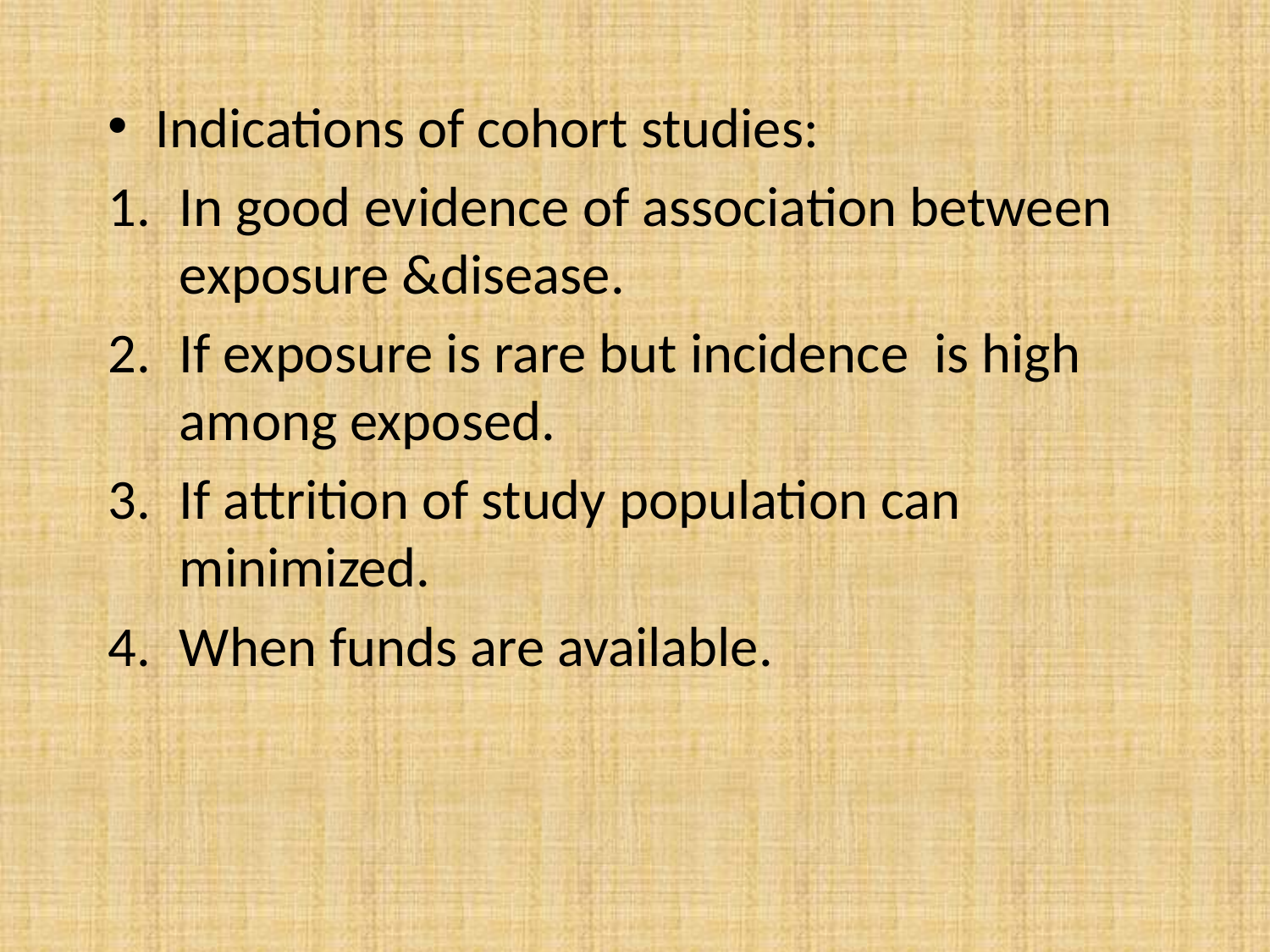

Indications of cohort studies:
In good evidence of association between exposure &disease.
If exposure is rare but incidence  is high among exposed.
If attrition of study population can minimized.
When funds are available.